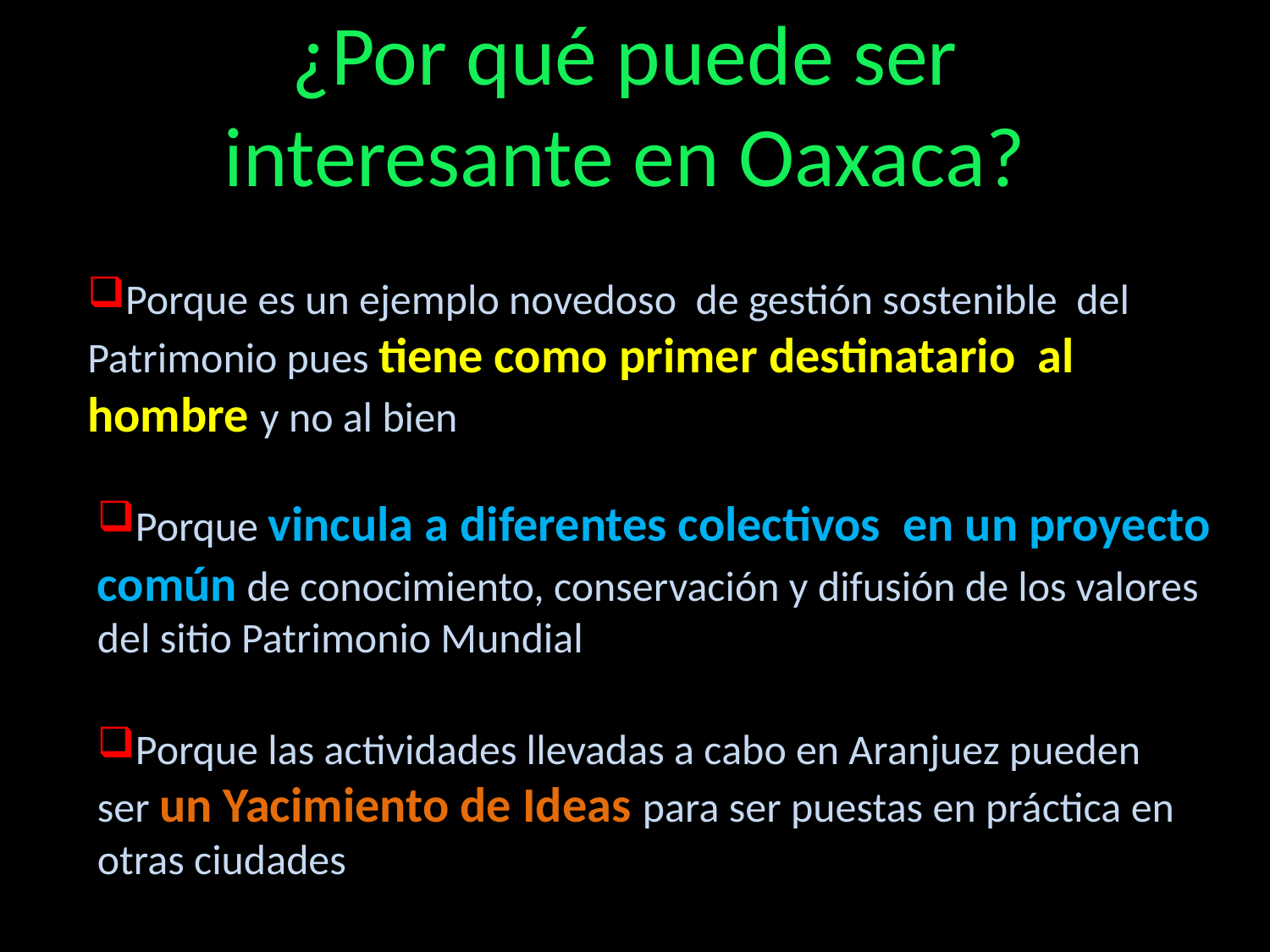

# ¿Por qué puede ser interesante en Oaxaca?

Porque es un ejemplo novedoso  de gestión sostenible  del Patrimonio pues tiene como primer destinatario  al hombre y no al bien
Porque vincula a diferentes colectivos  en un proyecto común de conocimiento, conservación y difusión de los valores del sitio Patrimonio Mundial
Porque las actividades llevadas a cabo en Aranjuez pueden ser un Yacimiento de Ideas para ser puestas en práctica en otras ciudades